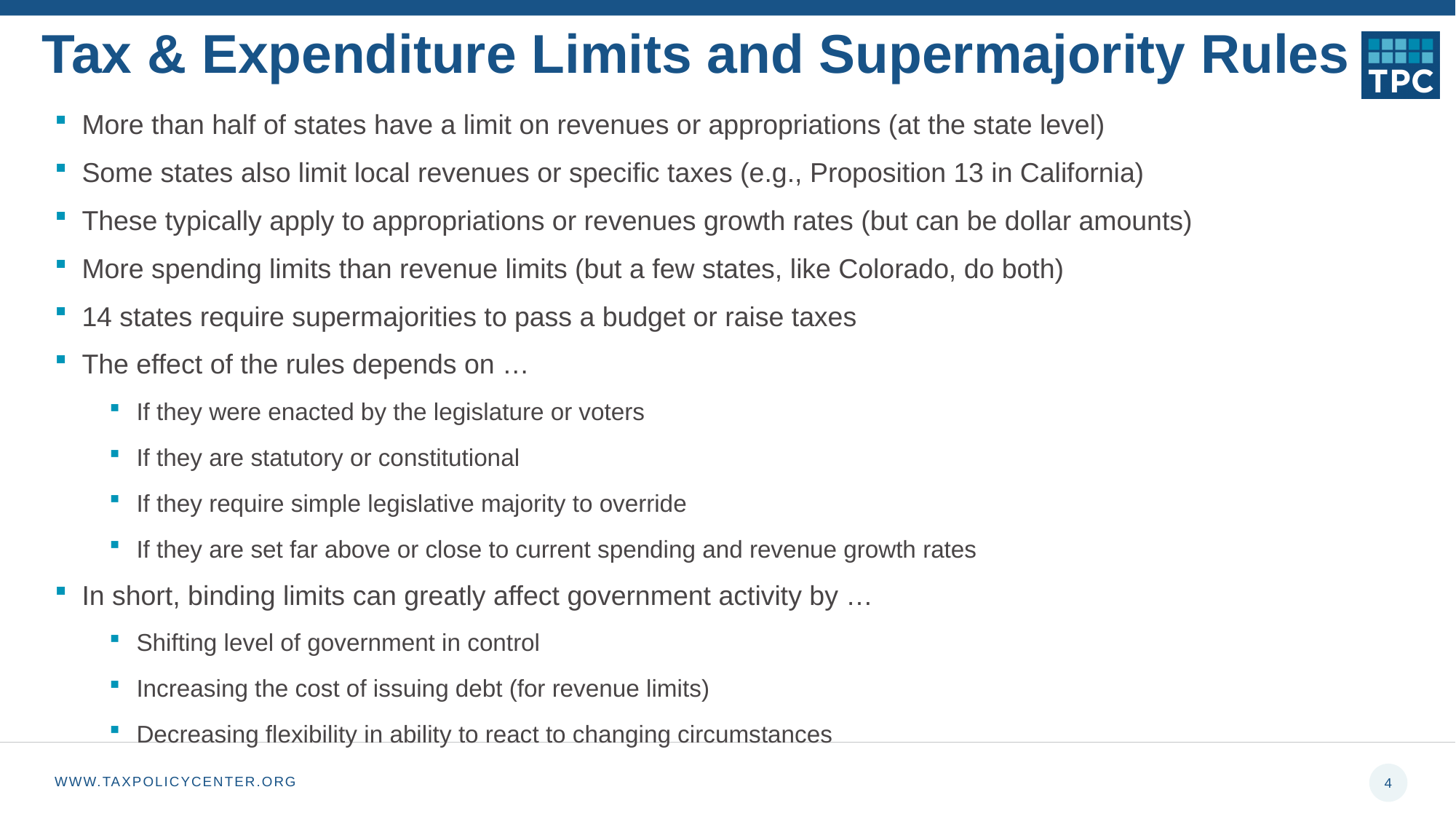

# Tax & Expenditure Limits and Supermajority Rules
More than half of states have a limit on revenues or appropriations (at the state level)
Some states also limit local revenues or specific taxes (e.g., Proposition 13 in California)
These typically apply to appropriations or revenues growth rates (but can be dollar amounts)
More spending limits than revenue limits (but a few states, like Colorado, do both)
14 states require supermajorities to pass a budget or raise taxes
The effect of the rules depends on …
If they were enacted by the legislature or voters
If they are statutory or constitutional
If they require simple legislative majority to override
If they are set far above or close to current spending and revenue growth rates
In short, binding limits can greatly affect government activity by …
Shifting level of government in control
Increasing the cost of issuing debt (for revenue limits)
Decreasing flexibility in ability to react to changing circumstances

4
WWW.TAXPOLICYCENTER.ORG